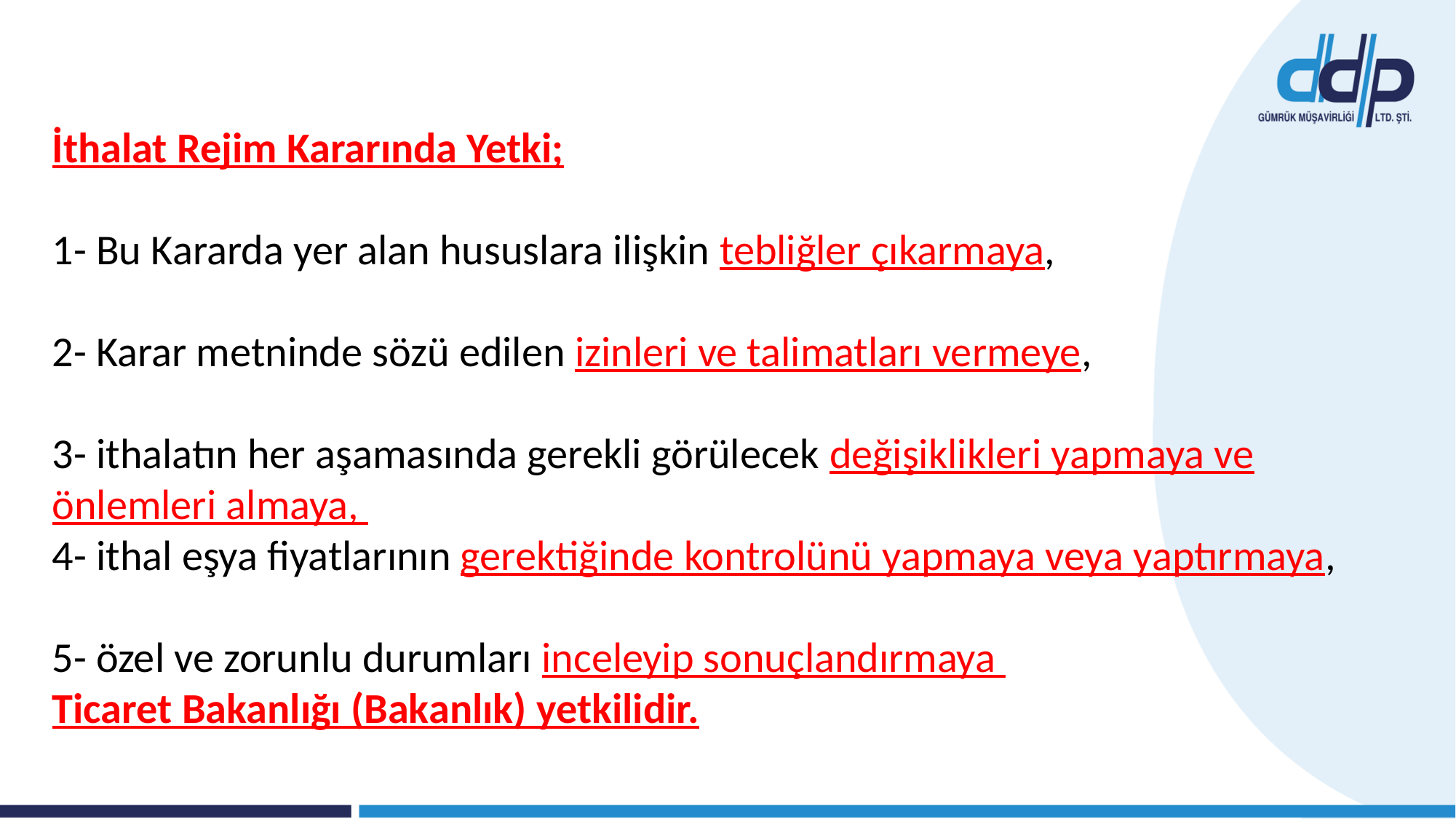

İthalat Rejim Kararında Yetki;

1- Bu Kararda yer alan hususlara ilişkin tebliğler çıkarmaya,

2- Karar metninde sözü edilen izinleri ve talimatları vermeye,

3- ithalatın her aşamasında gerekli görülecek değişiklikleri yapmaya ve önlemleri almaya,
4- ithal eşya fiyatlarının gerektiğinde kontrolünü yapmaya veya yaptırmaya,

5- özel ve zorunlu durumları inceleyip sonuçlandırmaya
Ticaret Bakanlığı (Bakanlık) yetkilidir.